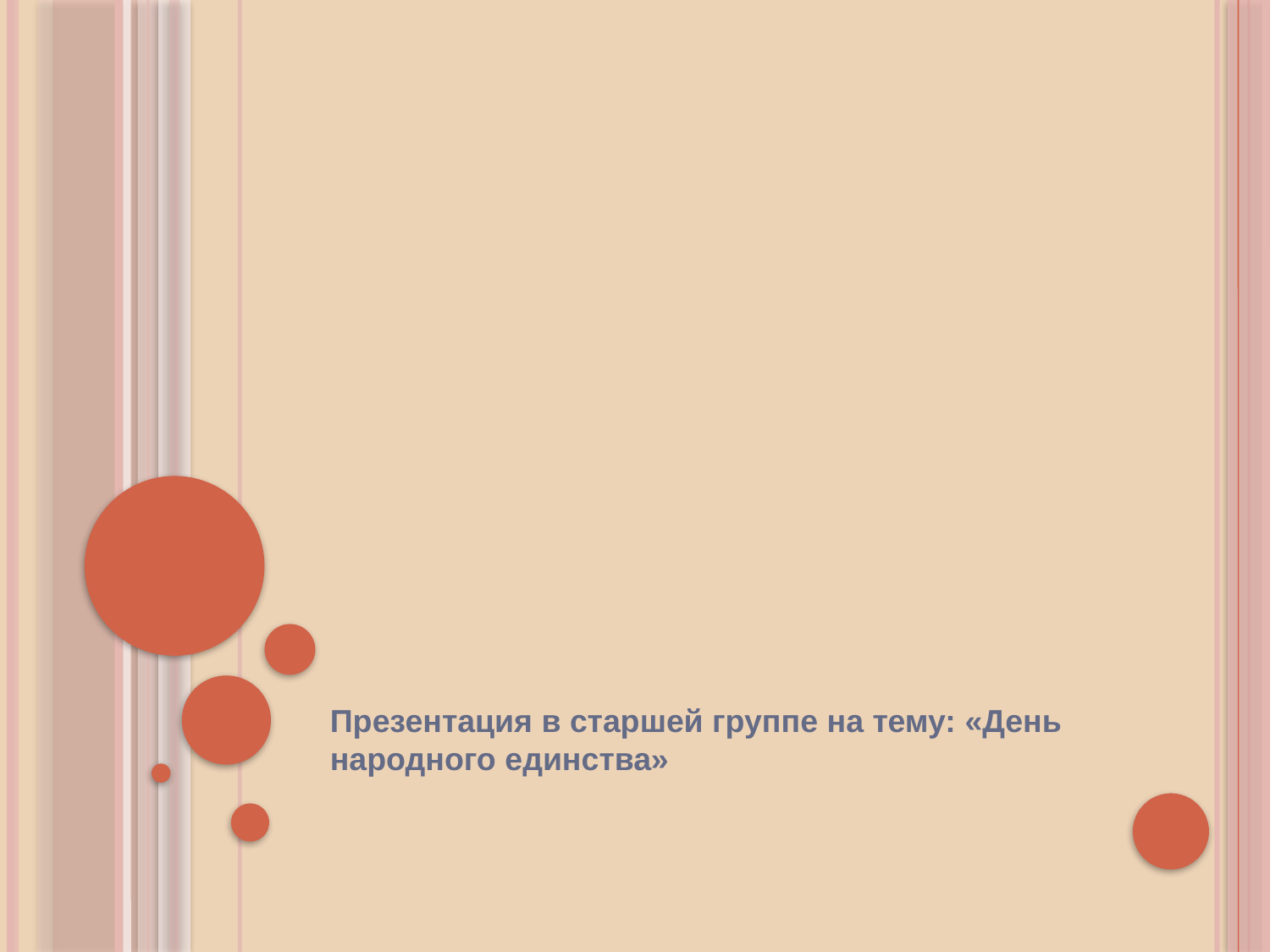

#
Презентация в старшей группе на тему: «День народного единства»